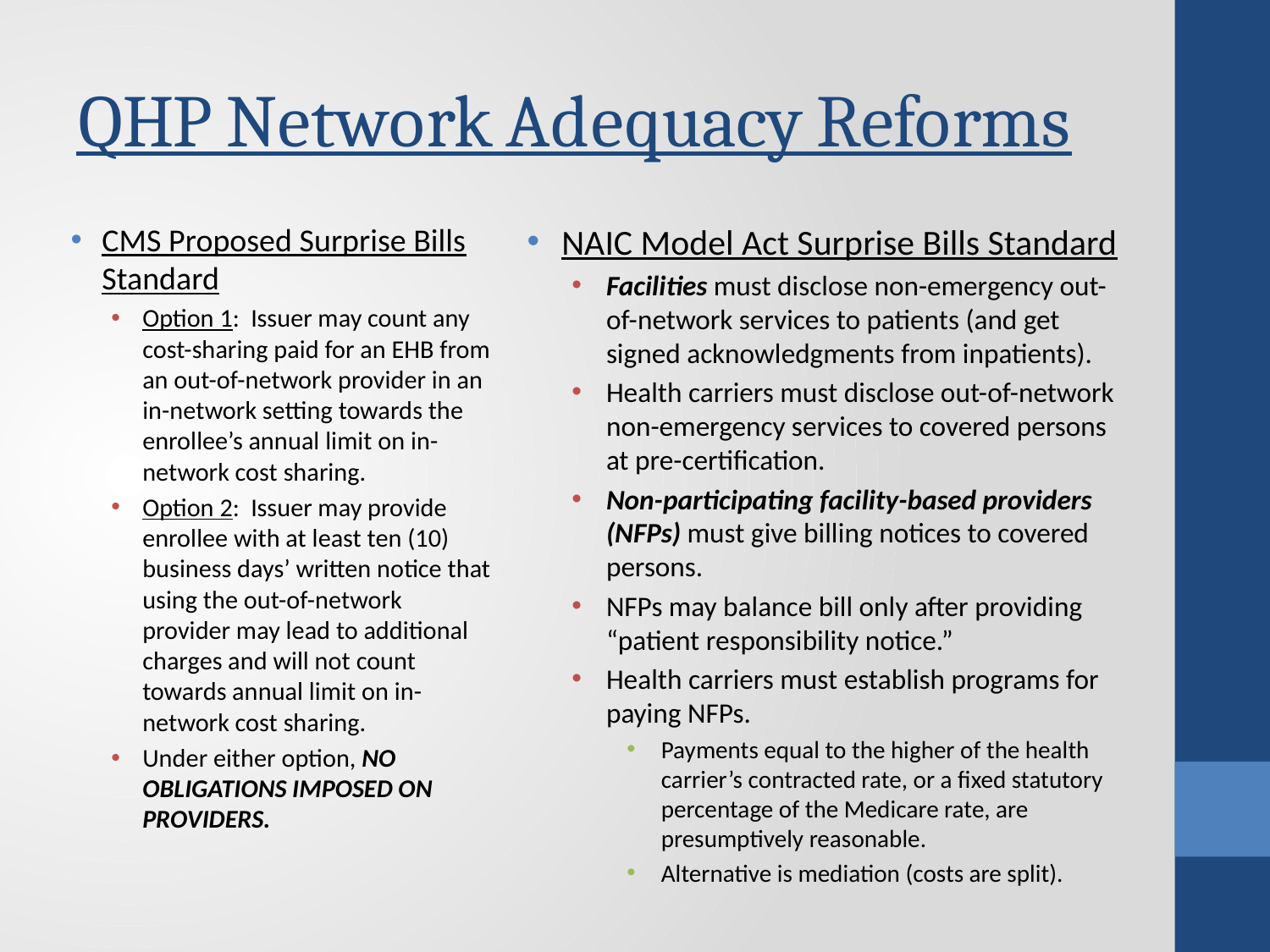

# QHP Network Adequacy Reforms
CMS Proposed Surprise Bills Standard
Option 1:  Issuer may count any cost-sharing paid for an EHB from an out-of-network provider in an in-network setting towards the enrollee’s annual limit on in-network cost sharing.
Option 2:  Issuer may provide enrollee with at least ten (10) business days’ written notice that using the out-of-network provider may lead to additional charges and will not count towards annual limit on in-network cost sharing.
Under either option, NO OBLIGATIONS IMPOSED ON PROVIDERS.
NAIC Model Act Surprise Bills Standard
Facilities must disclose non-emergency out-of-network services to patients (and get signed acknowledgments from inpatients).
Health carriers must disclose out-of-network non-emergency services to covered persons at pre-certification.
Non-participating facility-based providers (NFPs) must give billing notices to covered persons.
NFPs may balance bill only after providing “patient responsibility notice.”
Health carriers must establish programs for paying NFPs.
Payments equal to the higher of the health carrier’s contracted rate, or a fixed statutory percentage of the Medicare rate, are presumptively reasonable.
Alternative is mediation (costs are split).